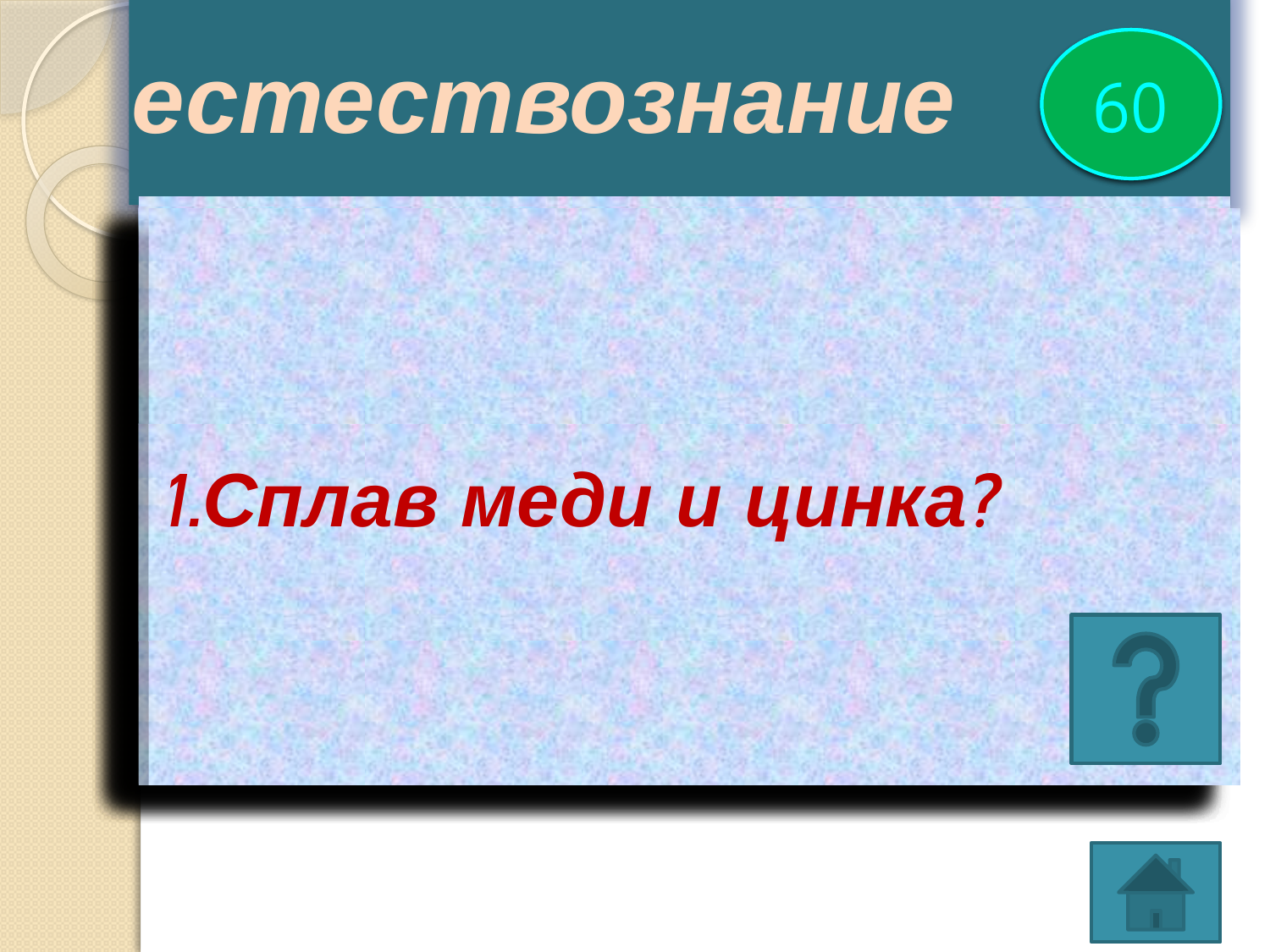

естествознание

время
20
40
60
12.Положительно заряженный электрод?
14.Наименьшая неделимая частица?
13.Вертикальный ряд сходных по свойствам химических  элементов?
6.Явление нахождения тела в состоянии покоя или равномерного прямолинейного движения?
5.Самый электроотрицательный элемент?
3.Самопроизвольное смешивание веществ?
11.Единица измерения давления?
10.Раствор аммиака в воде?
9.Сколько агрегатных состояний имеет вода?
7.Радиоактивный металл, носящий название одной из планет?
4.Вещество ускоряющее реакцию?
2.Негашеная известь?
# 15.Газ, используемый для сварки и резки металлов? ВСЕ!!!
8.Вид связи в молекуле соляной кислоты?
1.Сплав меди и цинка?